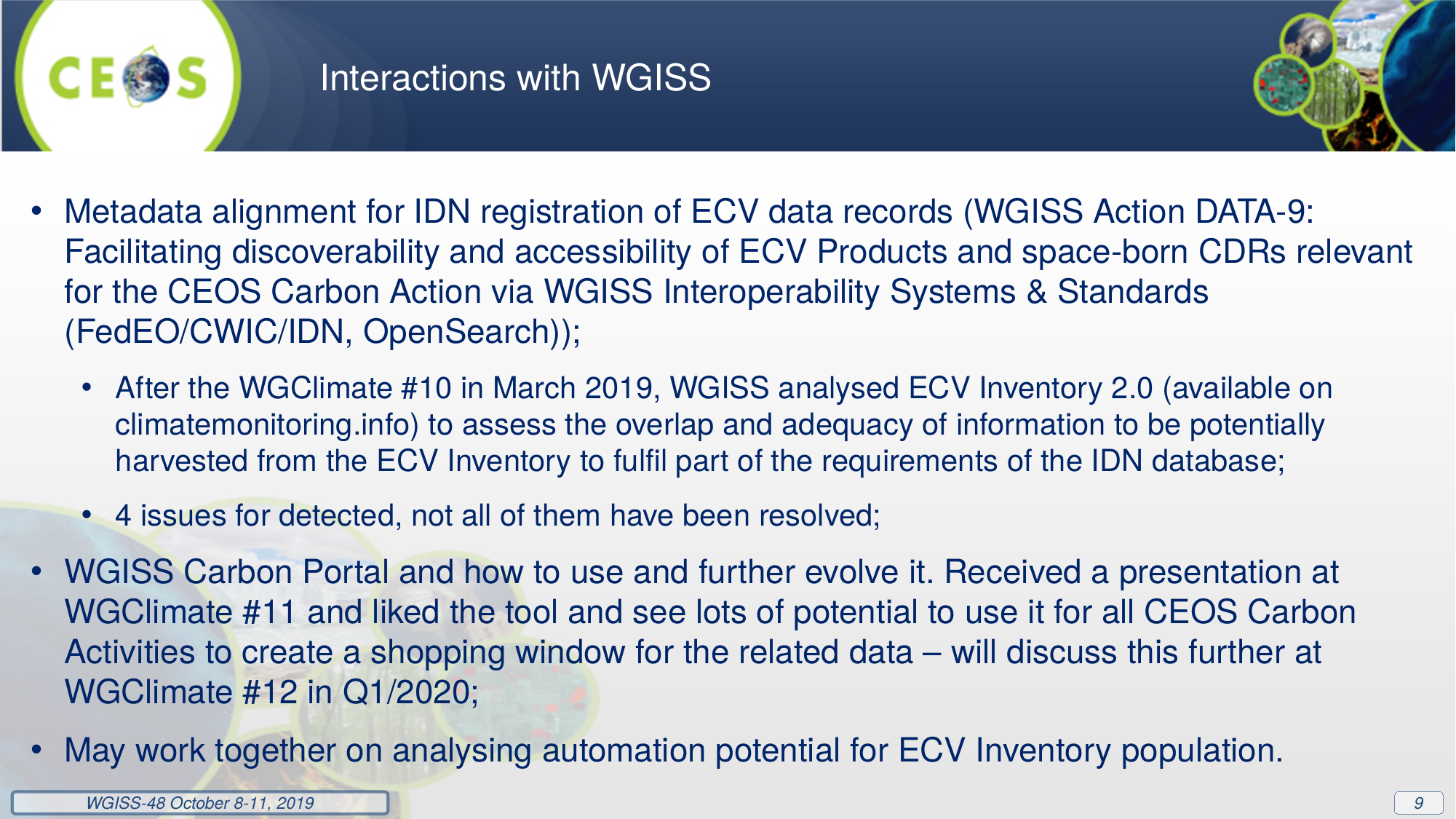

Interactions with WGISS
Metadata alignment for IDN registration of ECV data records (WGISS Action DATA-9: Facilitating discoverability and accessibility of ECV Products and space-born CDRs relevant for the CEOS Carbon Action via WGISS Interoperability Systems & Standards (FedEO/CWIC/IDN, OpenSearch));
After the WGClimate #10 in March 2019, WGISS analysed ECV Inventory 2.0 (available on climatemonitoring.info) to assess the overlap and adequacy of information to be potentially harvested from the ECV Inventory to fulfil part of the requirements of the IDN database;
4 issues for detected, not all of them have been resolved;
WGISS Carbon Portal and how to use and further evolve it. Received a presentation at WGClimate #11 and liked the tool and see lots of potential to use it for all CEOS Carbon Activities to create a shopping window for the related data – will discuss this further at WGClimate #12 in Q1/2020;
May work together on analysing automation potential for ECV Inventory population.
9